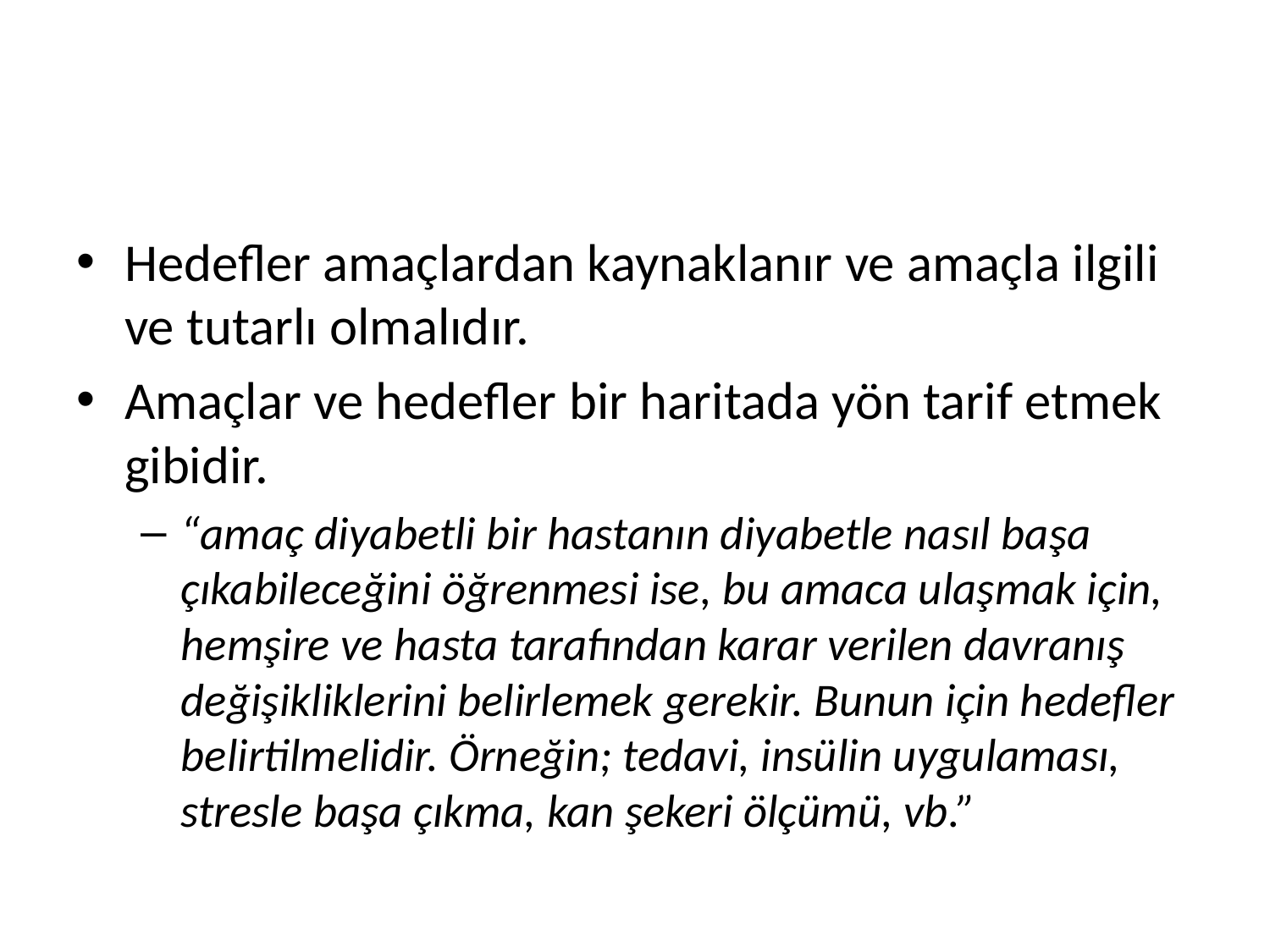

#
Hedefler amaçlardan kaynaklanır ve amaçla ilgili ve tutarlı olmalıdır.
Amaçlar ve hedefler bir haritada yön tarif etmek gibidir.
“amaç diyabetli bir hastanın diyabetle nasıl başa çıkabileceğini öğrenmesi ise, bu amaca ulaşmak için, hemşire ve hasta tarafından karar verilen davranış değişikliklerini belirlemek gerekir. Bunun için hedefler belirtilmelidir. Örneğin; tedavi, insülin uygulaması, stresle başa çıkma, kan şekeri ölçümü, vb.”